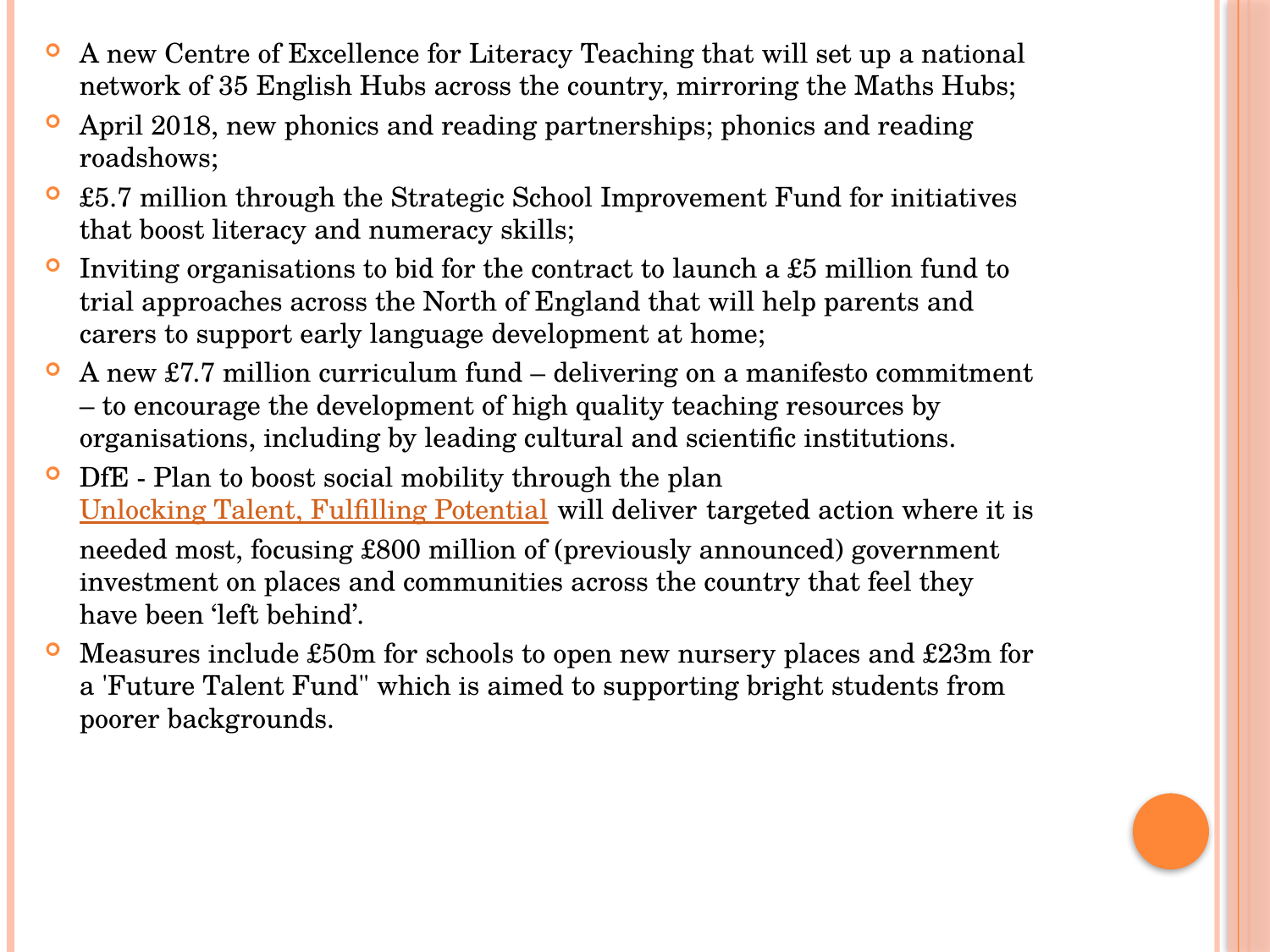

A new Centre of Excellence for Literacy Teaching that will set up a national network of 35 English Hubs across the country, mirroring the Maths Hubs;
April 2018, new phonics and reading partnerships; phonics and reading roadshows;
£5.7 million through the Strategic School Improvement Fund for initiatives that boost literacy and numeracy skills;
Inviting organisations to bid for the contract to launch a £5 million fund to trial approaches across the North of England that will help parents and carers to support early language development at home;
A new £7.7 million curriculum fund – delivering on a manifesto commitment – to encourage the development of high quality teaching resources by organisations, including by leading cultural and scientific institutions.
DfE - Plan to boost social mobility through the plan Unlocking Talent, Fulfilling Potential will deliver targeted action where it is needed most, focusing £800 million of (previously announced) government investment on places and communities across the country that feel they have been ‘left behind’.
Measures include £50m for schools to open new nursery places and £23m for a 'Future Talent Fund" which is aimed to supporting bright students from poorer backgrounds.

#